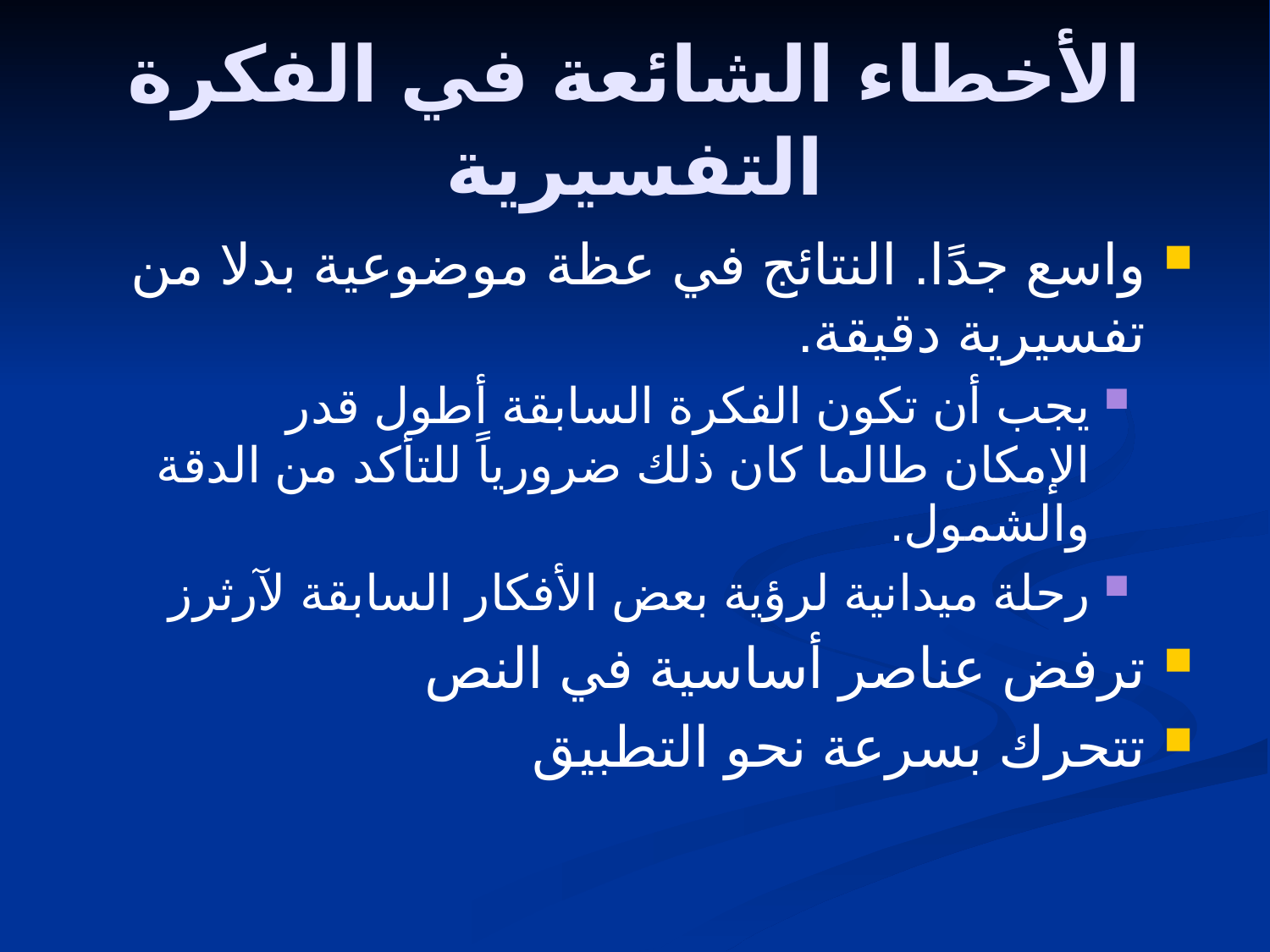

# الأخطاء الشائعة في الفكرة التفسيرية
واسع جدًا. النتائج في عظة موضوعية بدلا من تفسيرية دقيقة.
يجب أن تكون الفكرة السابقة أطول قدر الإمكان طالما كان ذلك ضرورياً للتأكد من الدقة والشمول.
رحلة ميدانية لرؤية بعض الأفكار السابقة لآرثرز
ترفض عناصر أساسية في النص
تتحرك بسرعة نحو التطبيق